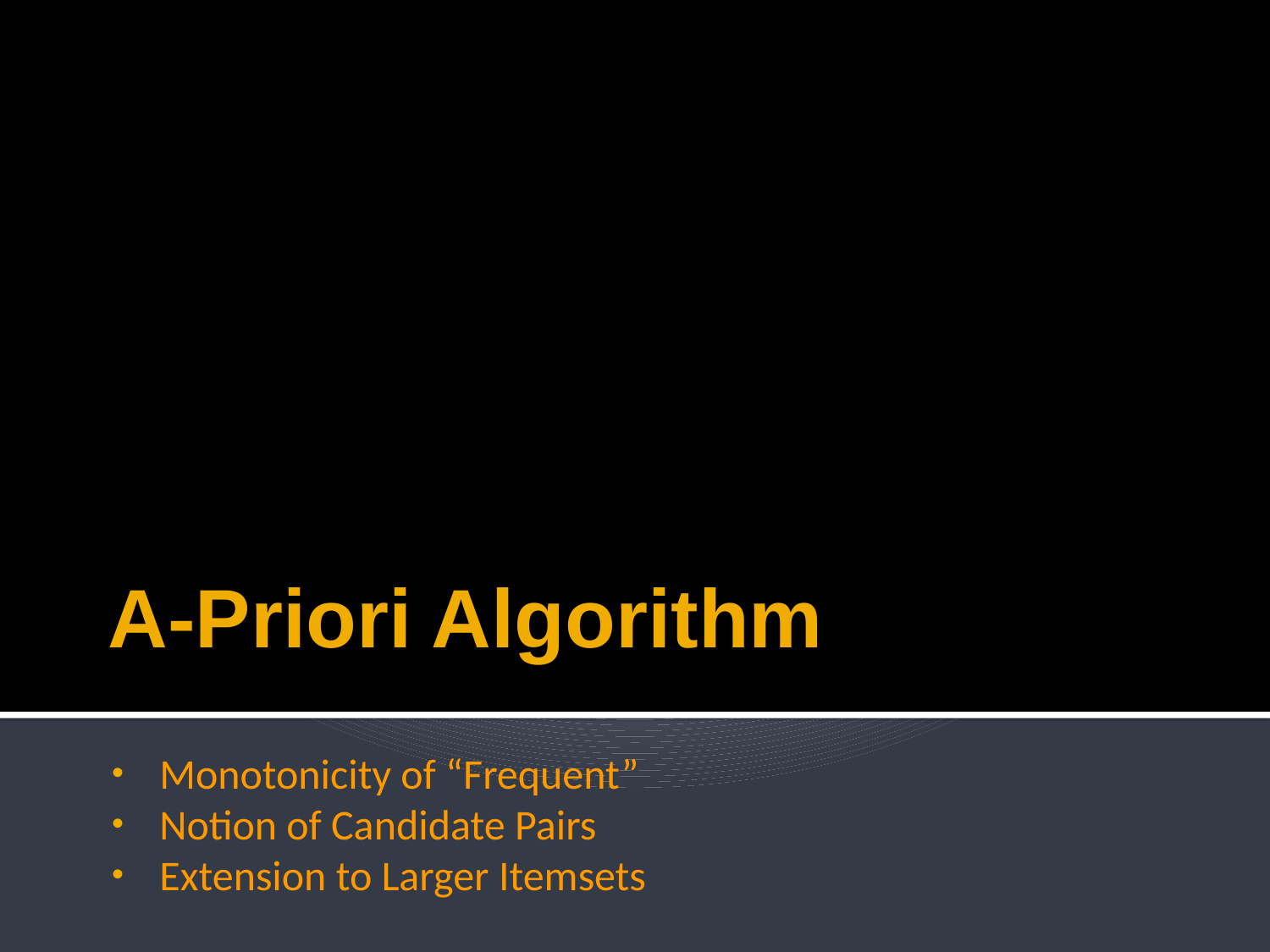

# A-Priori Algorithm
Monotonicity of “Frequent”
Notion of Candidate Pairs
Extension to Larger Itemsets